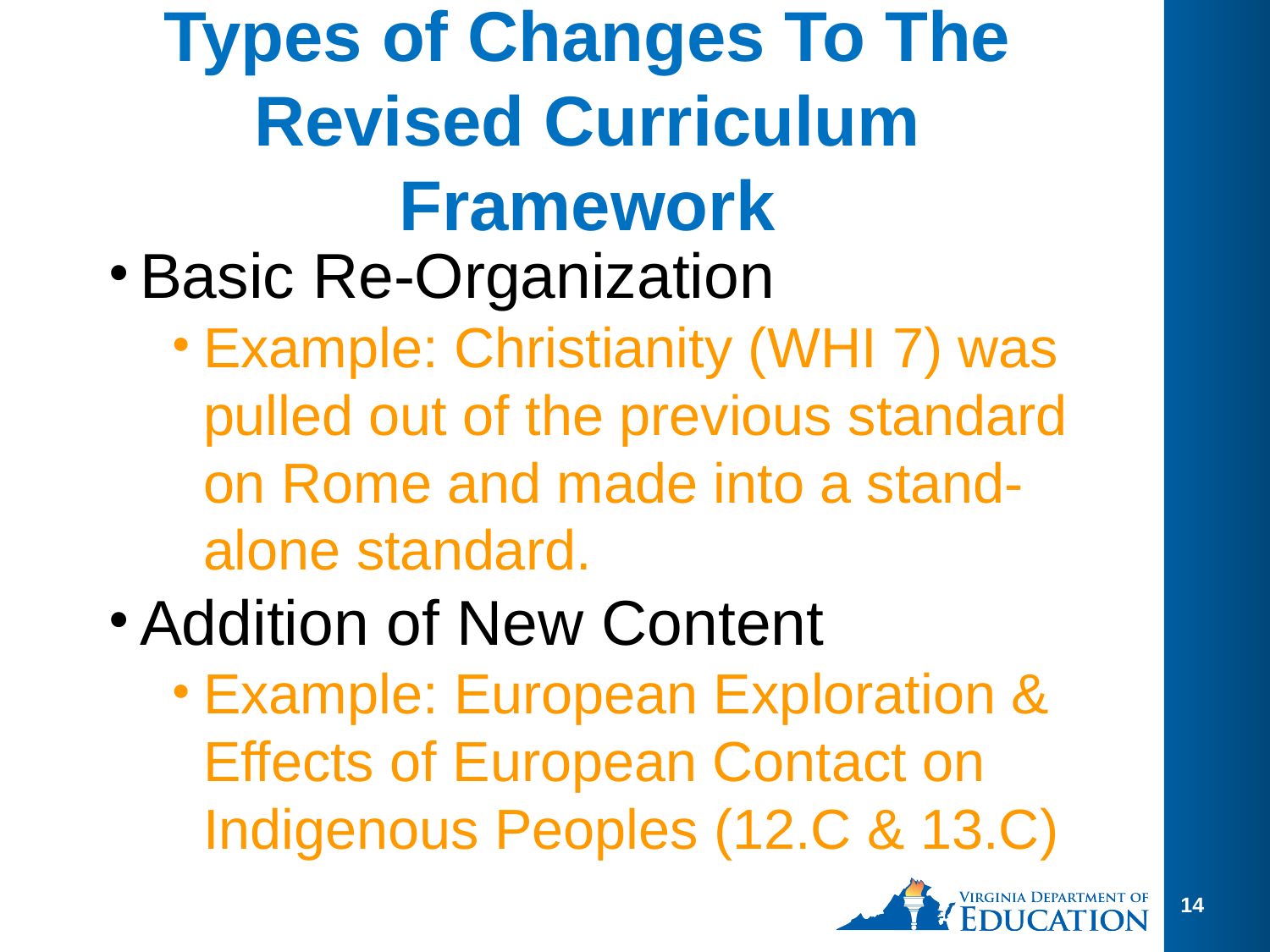

# Types of Changes To The Revised Curriculum Framework
Basic Re-Organization
Example: Christianity (WHI 7) was pulled out of the previous standard on Rome and made into a stand-alone standard.
Addition of New Content
Example: European Exploration & Effects of European Contact on Indigenous Peoples (12.C & 13.C)
14